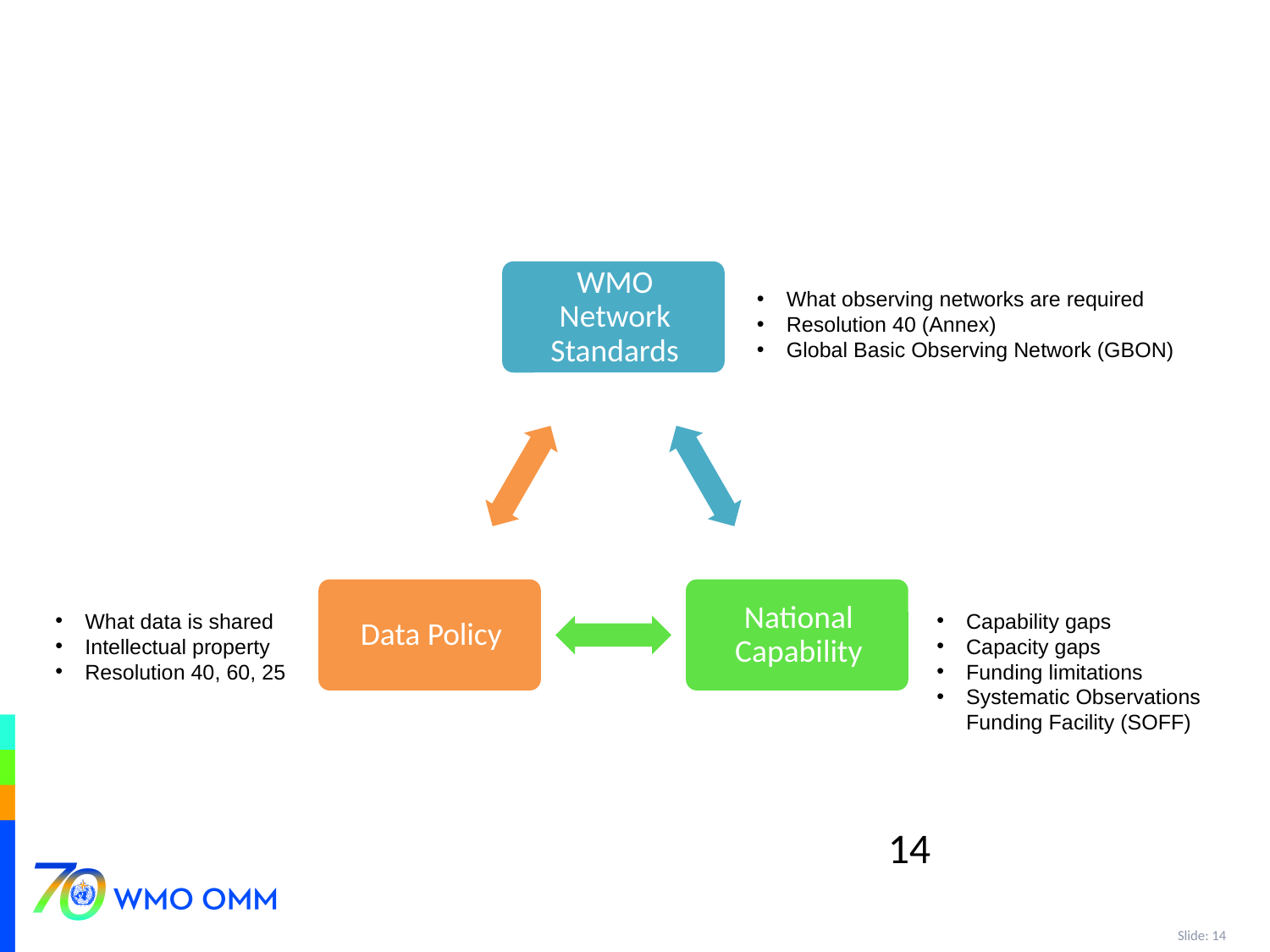

#
WMO Network Standards

National Capability

Data Policy

What observing networks are required
Resolution 40 (Annex)
Global Basic Observing Network (GBON)
What data is shared
Intellectual property
Resolution 40, 60, 25
Capability gaps
Capacity gaps
Funding limitations
Systematic Observations Funding Facility (SOFF)
14
Slide: 14